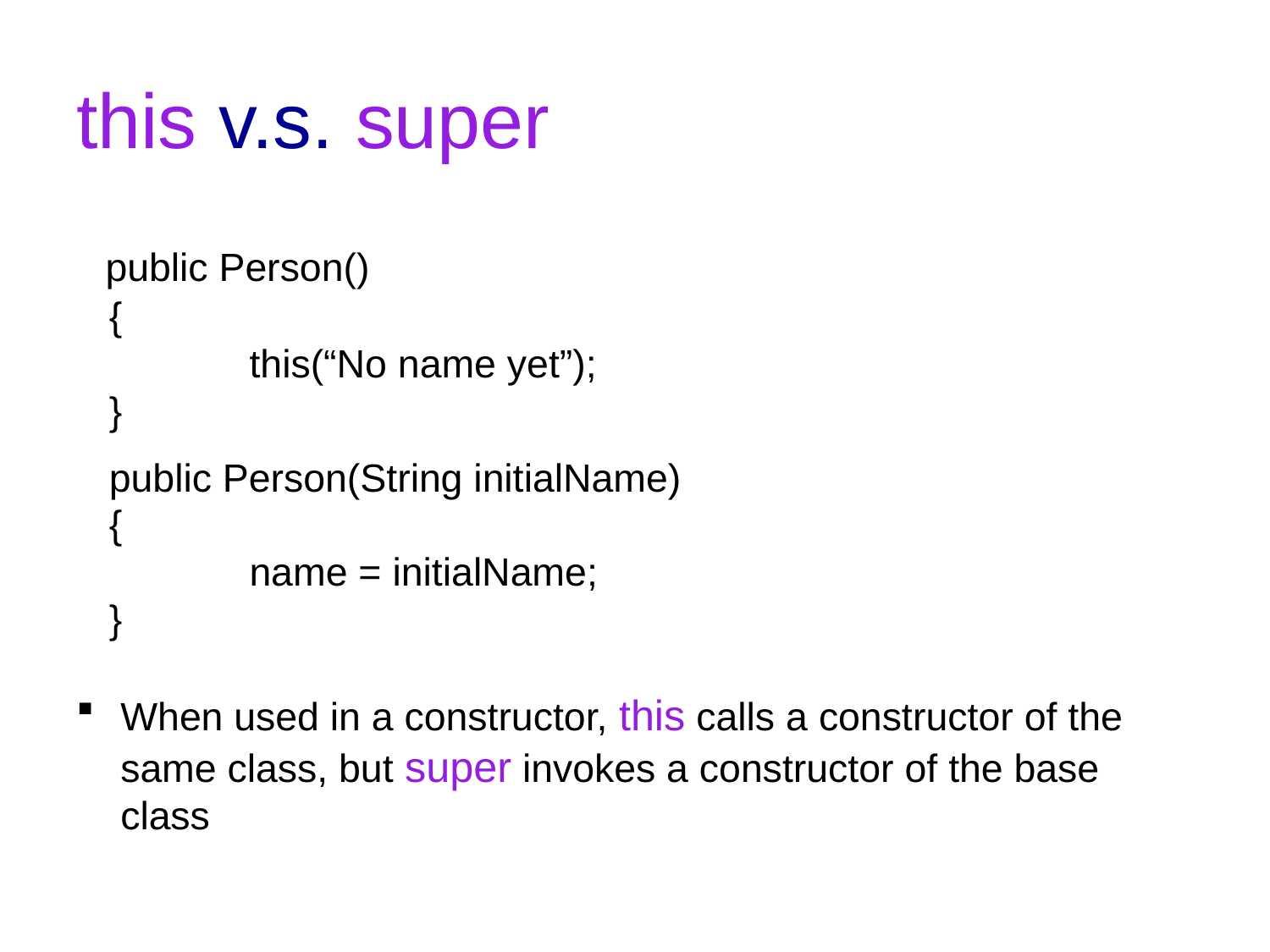

# this v.s. super
  public Person()
   {
	     this(“No name yet”);
   }

   public Person(String initialName)
   {
	     name = initialName;
   }

When used in a constructor, this calls a constructor of the same class, but super invokes a constructor of the base class